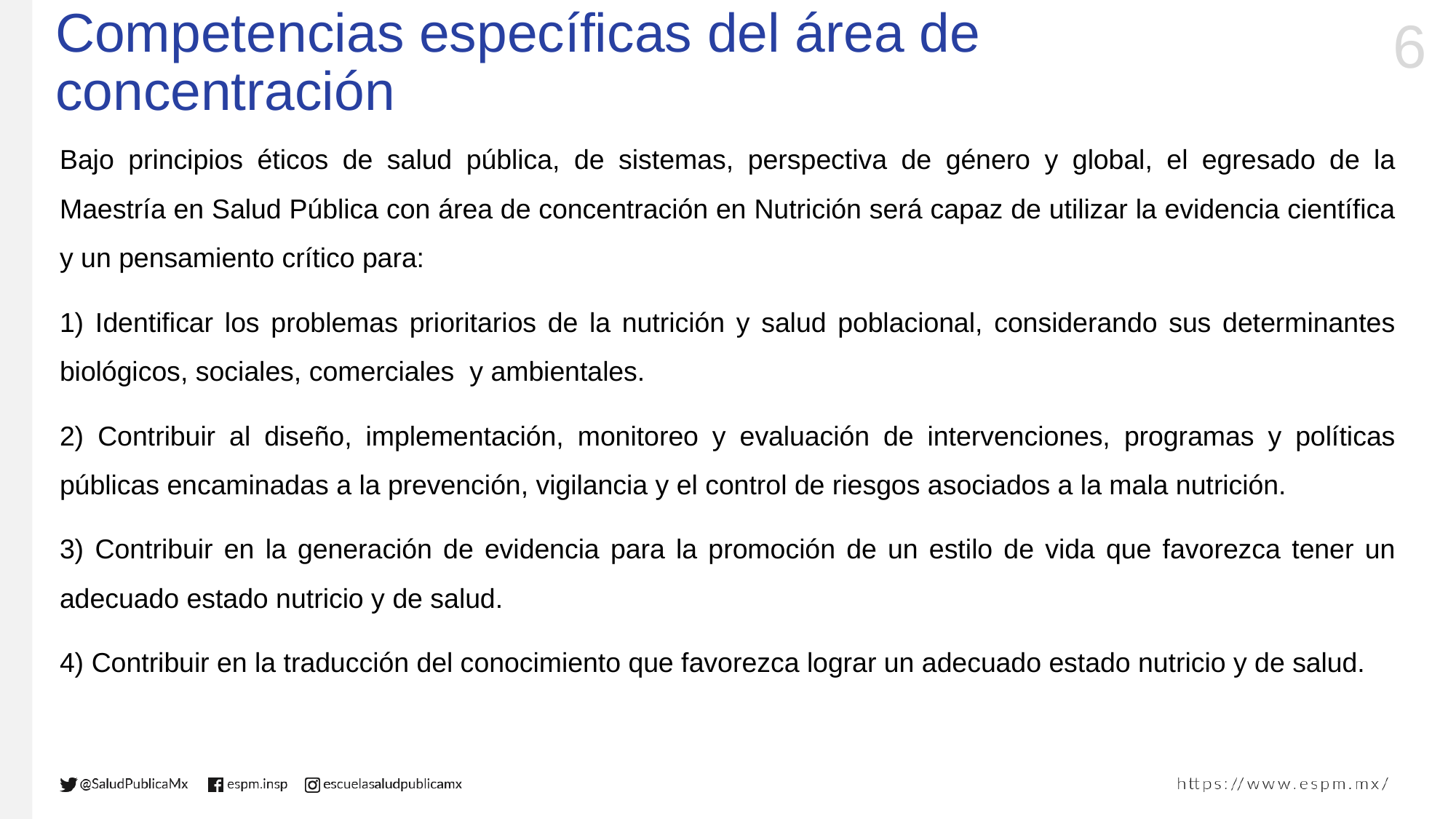

# Competencias específicas del área de concentración
Bajo principios éticos de salud pública, de sistemas, perspectiva de género y global, el egresado de la Maestría en Salud Pública con área de concentración en Nutrición será capaz de utilizar la evidencia científica y un pensamiento crítico para:
1) Identificar los problemas prioritarios de la nutrición y salud poblacional, considerando sus determinantes biológicos, sociales, comerciales  y ambientales.
2) Contribuir al diseño, implementación, monitoreo y evaluación de intervenciones, programas y políticas públicas encaminadas a la prevención, vigilancia y el control de riesgos asociados a la mala nutrición.
3) Contribuir en la generación de evidencia para la promoción de un estilo de vida que favorezca tener un adecuado estado nutricio y de salud.
4) Contribuir en la traducción del conocimiento que favorezca lograr un adecuado estado nutricio y de salud.